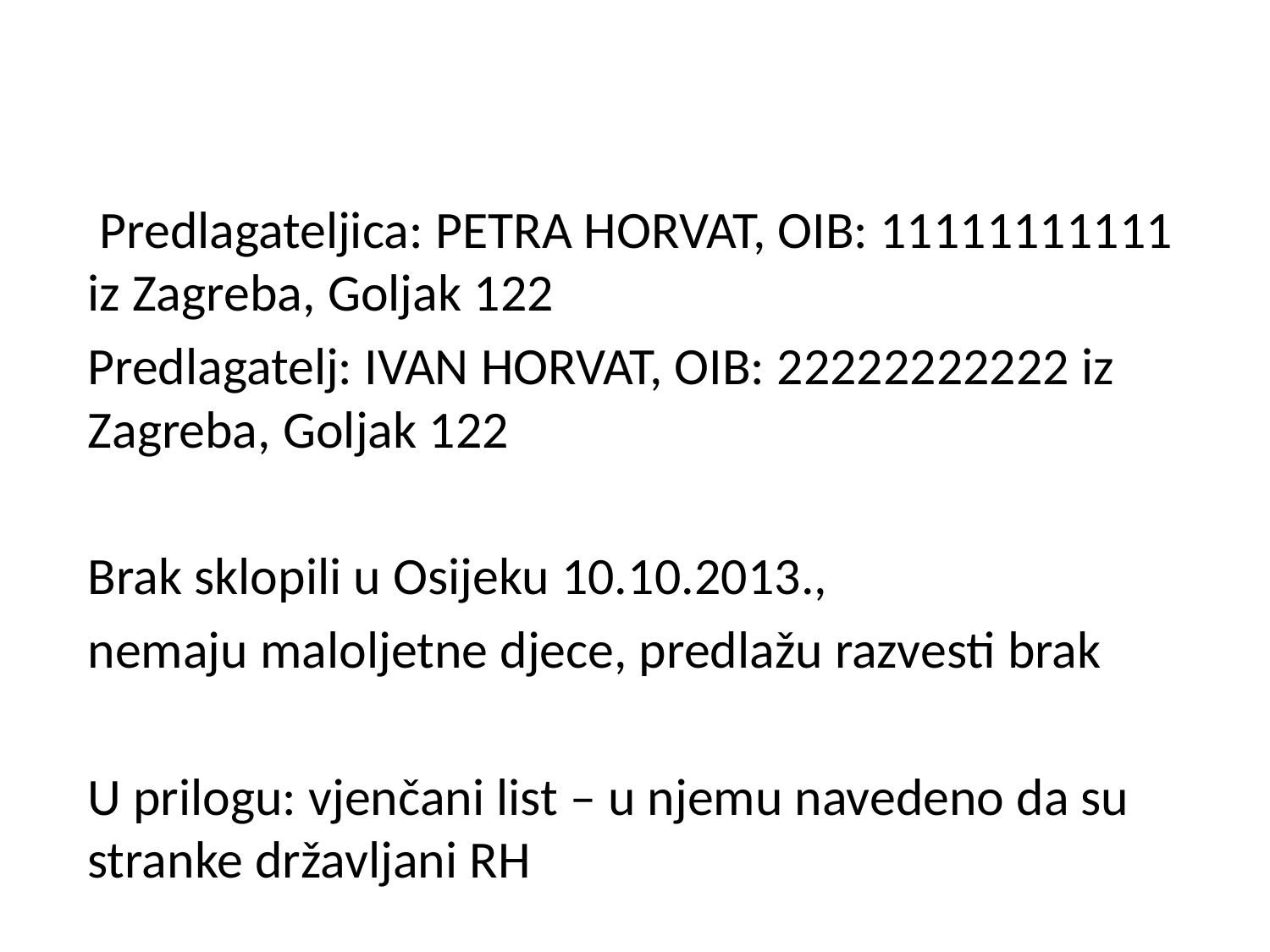

Predlagateljica: PETRA HORVAT, OIB: 11111111111 iz Zagreba, Goljak 122
Predlagatelj: IVAN HORVAT, OIB: 22222222222 iz Zagreba, Goljak 122

Brak sklopili u Osijeku 10.10.2013.,
nemaju maloljetne djece, predlažu razvesti brak

U prilogu: vjenčani list – u njemu navedeno da su stranke državljani RH